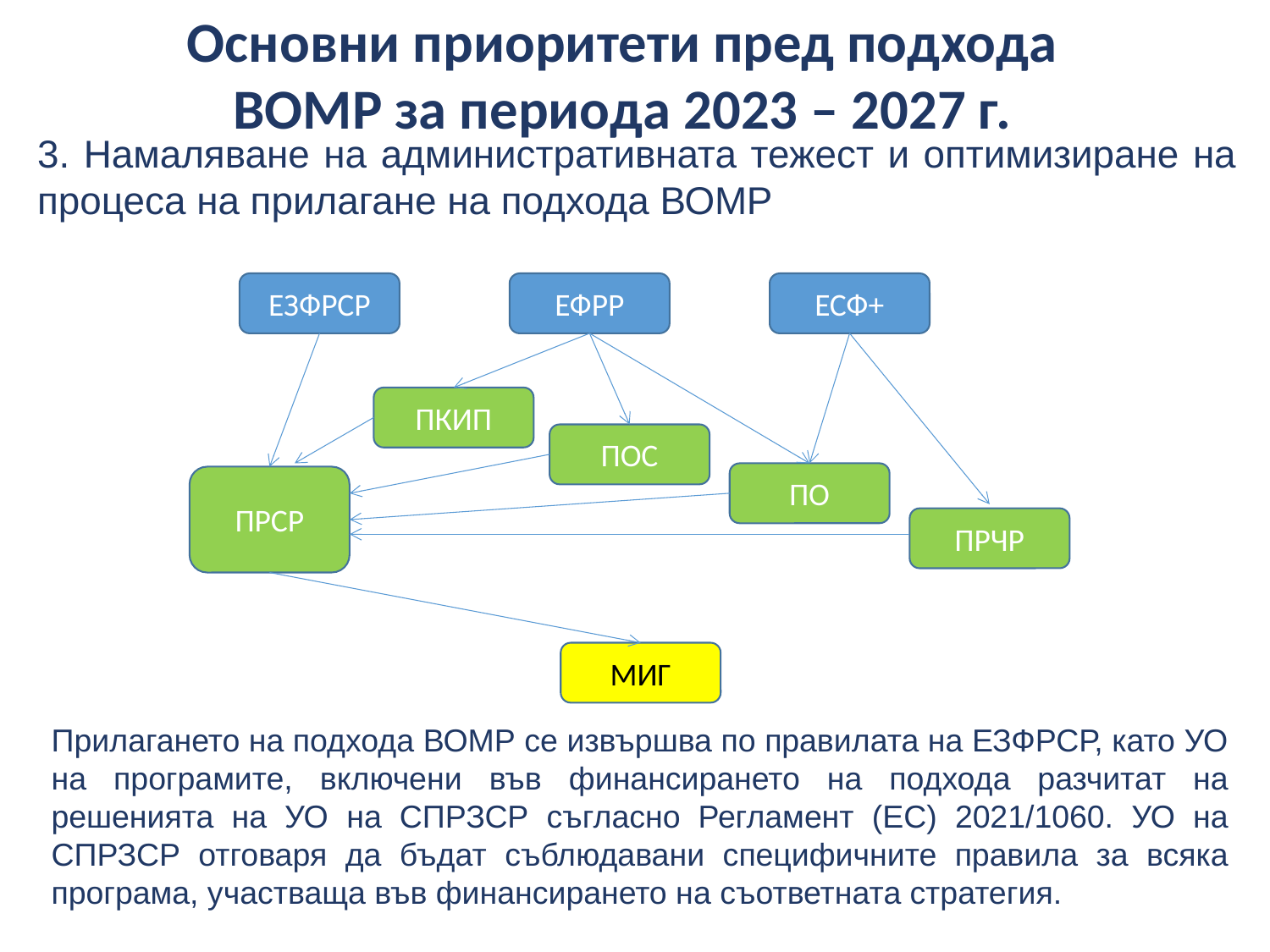

# Основни приоритети пред подхода ВОМР за периода 2023 – 2027 г.
3. Намаляване на административната тежест и оптимизиране на процеса на прилагане на подхода ВОМР

ЕЗФРСР
ЕФРР
ЕСФ+
ПКИП
ПОС
ПО
ПРСР
ПРЧР
МИГ
Прилагането на подхода ВОМР се извършва по правилата на ЕЗФРСР, като УО на програмите, включени във финансирането на подхода разчитат на решенията на УО на СПРЗСР съгласно Регламент (ЕС) 2021/1060. УО на СПРЗСР отговаря да бъдат съблюдавани специфичните правила за всяка програма, участваща във финансирането на съответната стратегия.